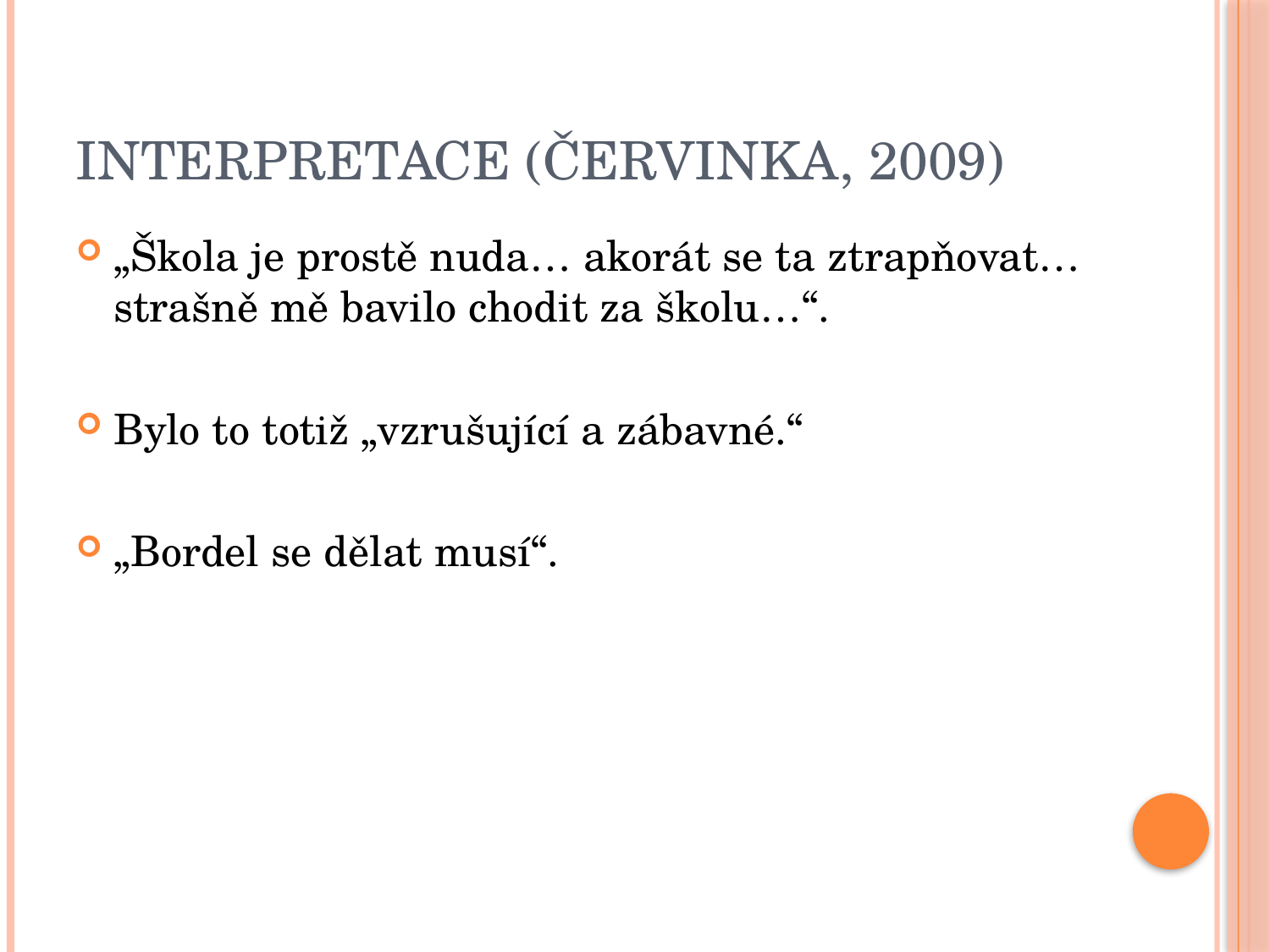

# Interpretace (Červinka, 2009)
„Škola je prostě nuda… akorát se ta ztrapňovat… strašně mě bavilo chodit za školu…“.

Bylo to totiž „vzrušující a zábavné.“

„Bordel se dělat musí“.